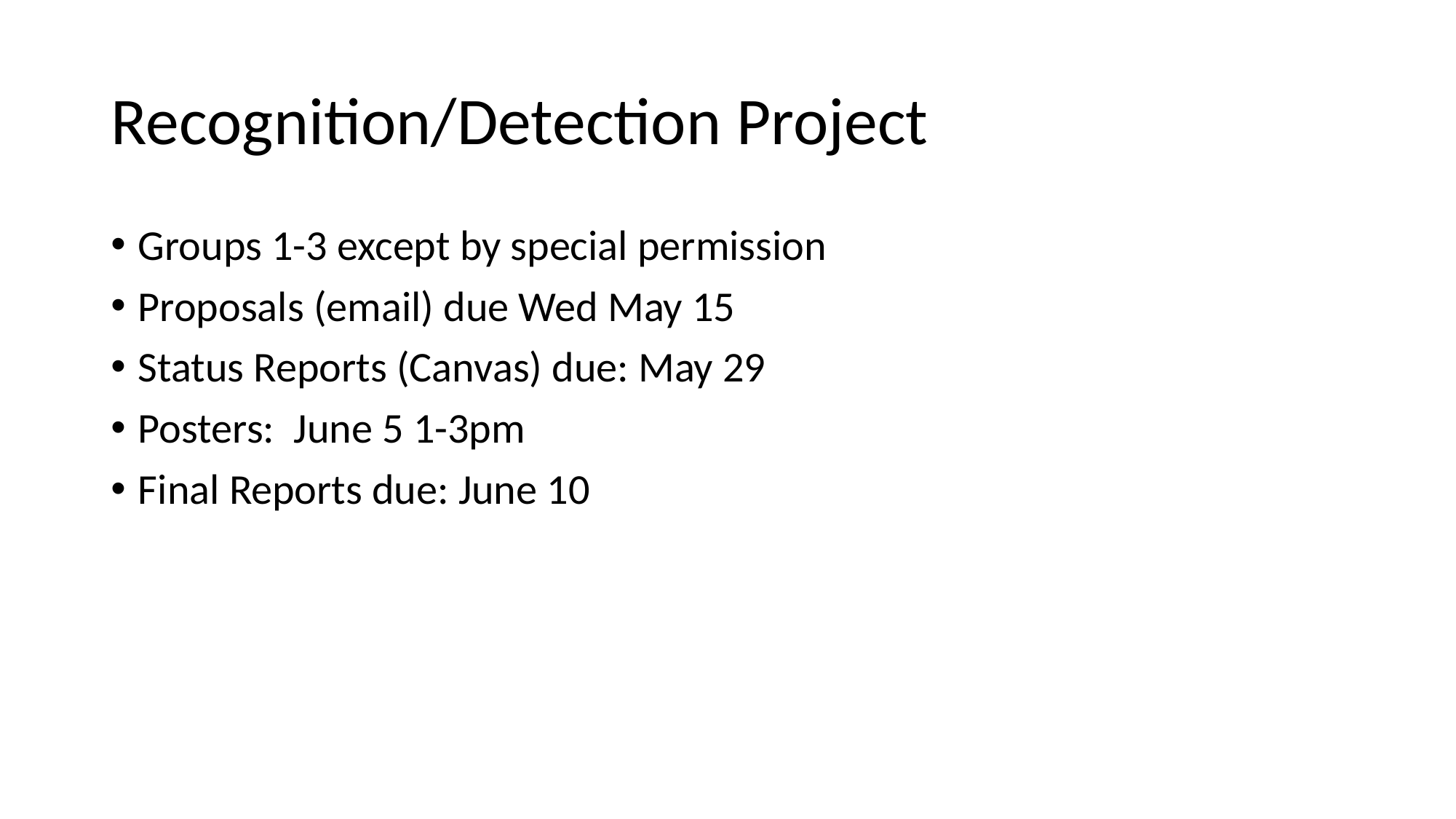

# Recognition/Detection Project
Groups 1-3 except by special permission
Proposals (email) due Wed May 15
Status Reports (Canvas) due: May 29
Posters:  June 5 1-3pm
Final Reports due: June 10